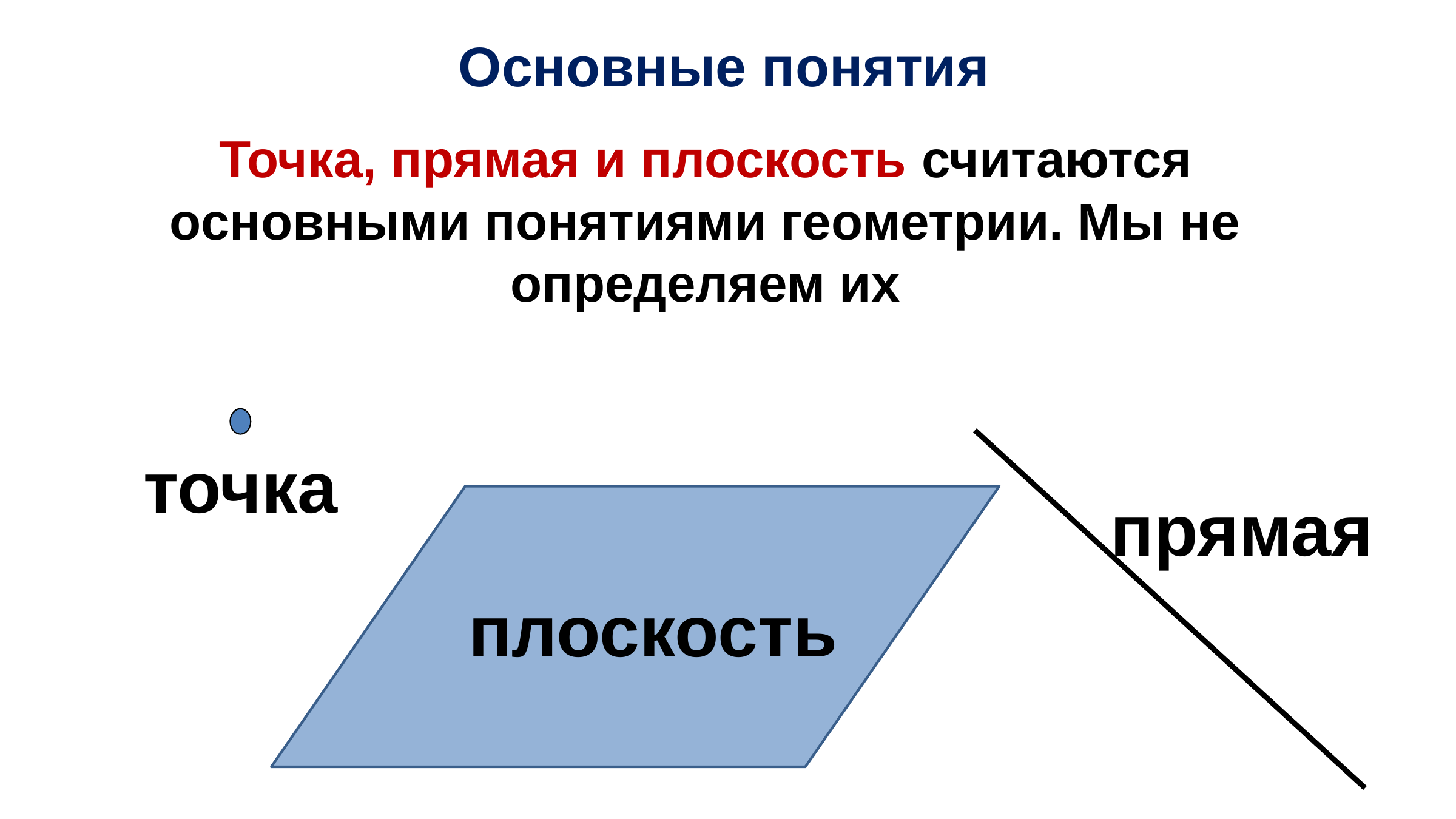

Основные понятия
Точка, прямая и плоскость считаются
основными понятиями геометрии. Мы не определяем их

точка
прямая

плоскость